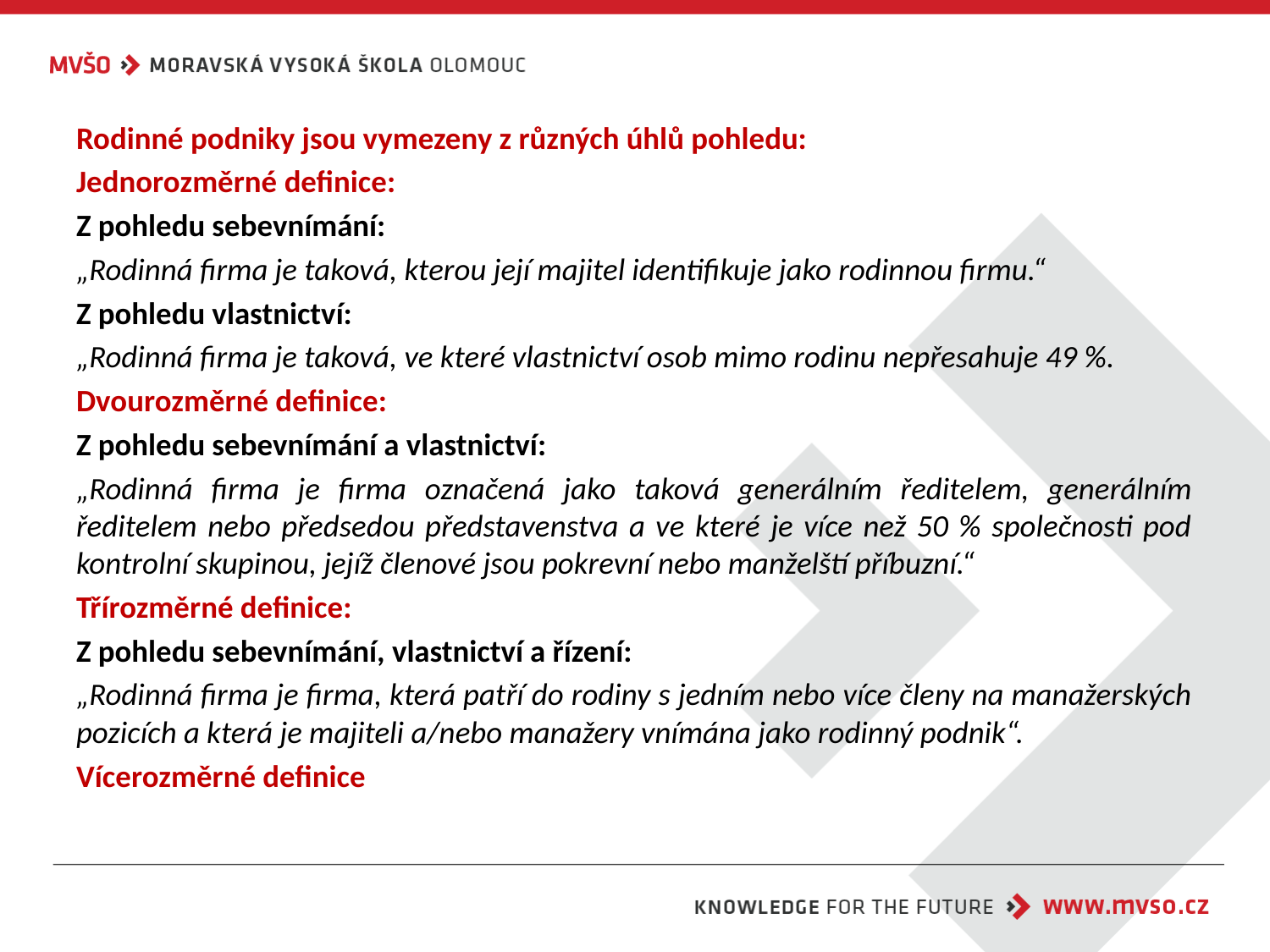

Rodinné podniky jsou vymezeny z různých úhlů pohledu:
Jednorozměrné definice:
Z pohledu sebevnímání:
„Rodinná firma je taková, kterou její majitel identifikuje jako rodinnou firmu.“
Z pohledu vlastnictví:
„Rodinná firma je taková, ve které vlastnictví osob mimo rodinu nepřesahuje 49 %.
Dvourozměrné definice:
Z pohledu sebevnímání a vlastnictví:
„Rodinná firma je firma označená jako taková generálním ředitelem, generálním ředitelem nebo předsedou představenstva a ve které je více než 50 % společnosti pod kontrolní skupinou, jejíž členové jsou pokrevní nebo manželští příbuzní.“
Třírozměrné definice:
Z pohledu sebevnímání, vlastnictví a řízení:
„Rodinná firma je firma, která patří do rodiny s jedním nebo více členy na manažerských pozicích a která je majiteli a/nebo manažery vnímána jako rodinný podnik“.
Vícerozměrné definice